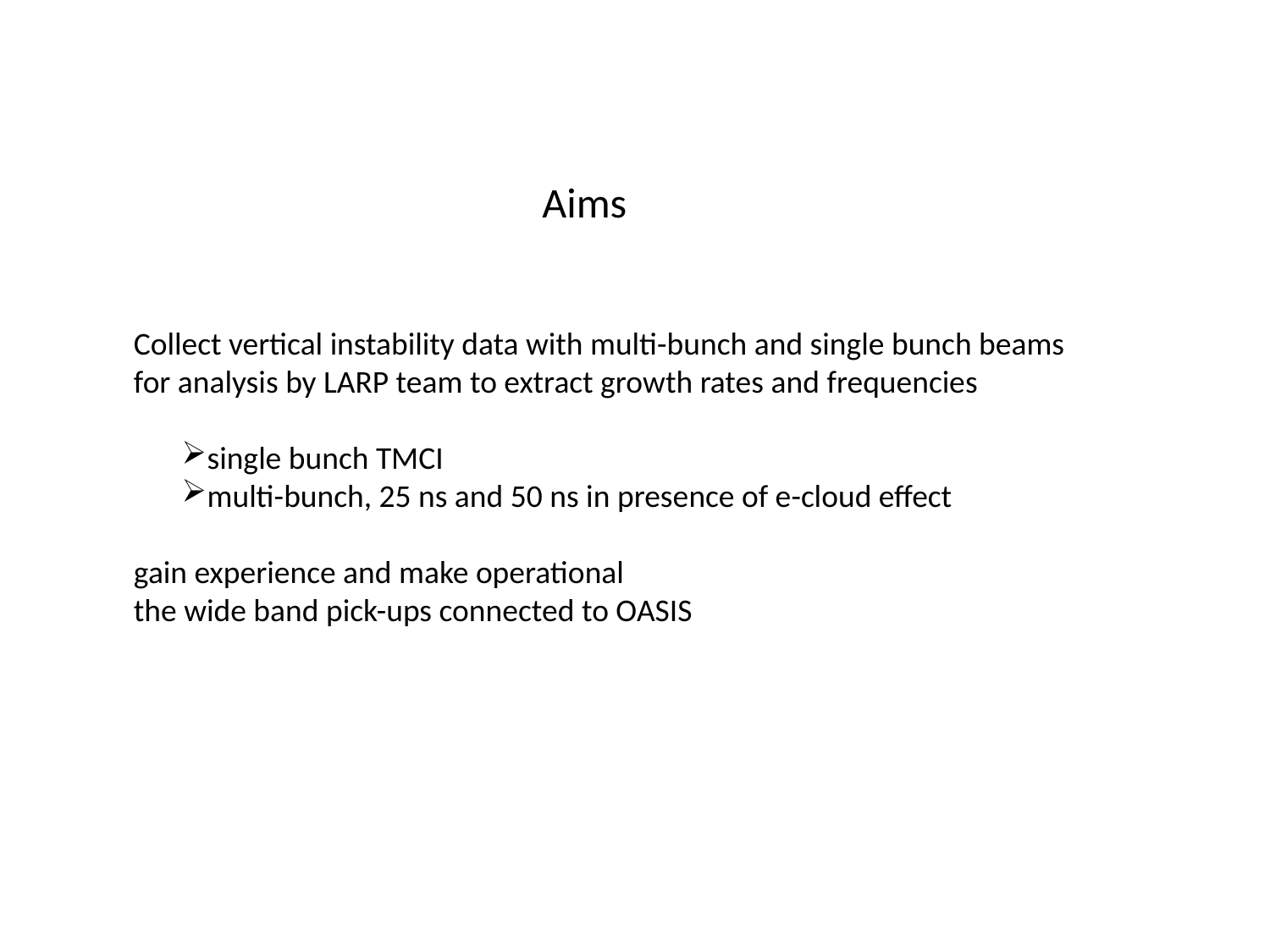

Aims
Collect vertical instability data with multi-bunch and single bunch beams
for analysis by LARP team to extract growth rates and frequencies

single bunch TMCI
multi-bunch, 25 ns and 50 ns in presence of e-cloud effect

gain experience and make operational
the wide band pick-ups connected to OASIS